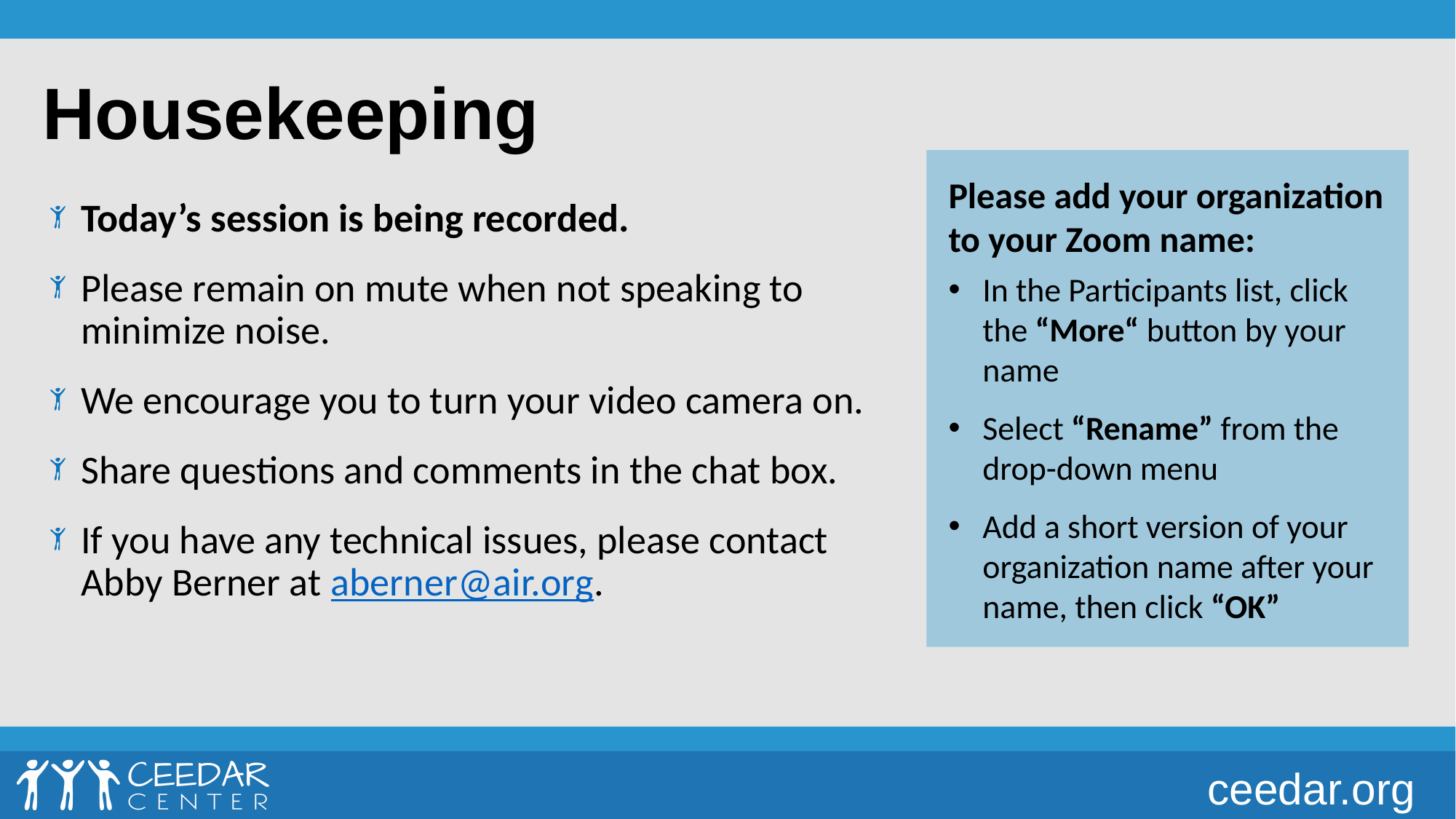

# Housekeeping
Please add your organization to your Zoom name:
In the Participants list, click the “More“ button by your name
Select “Rename” from the drop-down menu
Add a short version of your organization name after your name, then click “OK”
Today’s session is being recorded.
Please remain on mute when not speaking to minimize noise.
We encourage you to turn your video camera on.
Share questions and comments in the chat box.
If you have any technical issues, please contact Abby Berner at aberner@air.org.